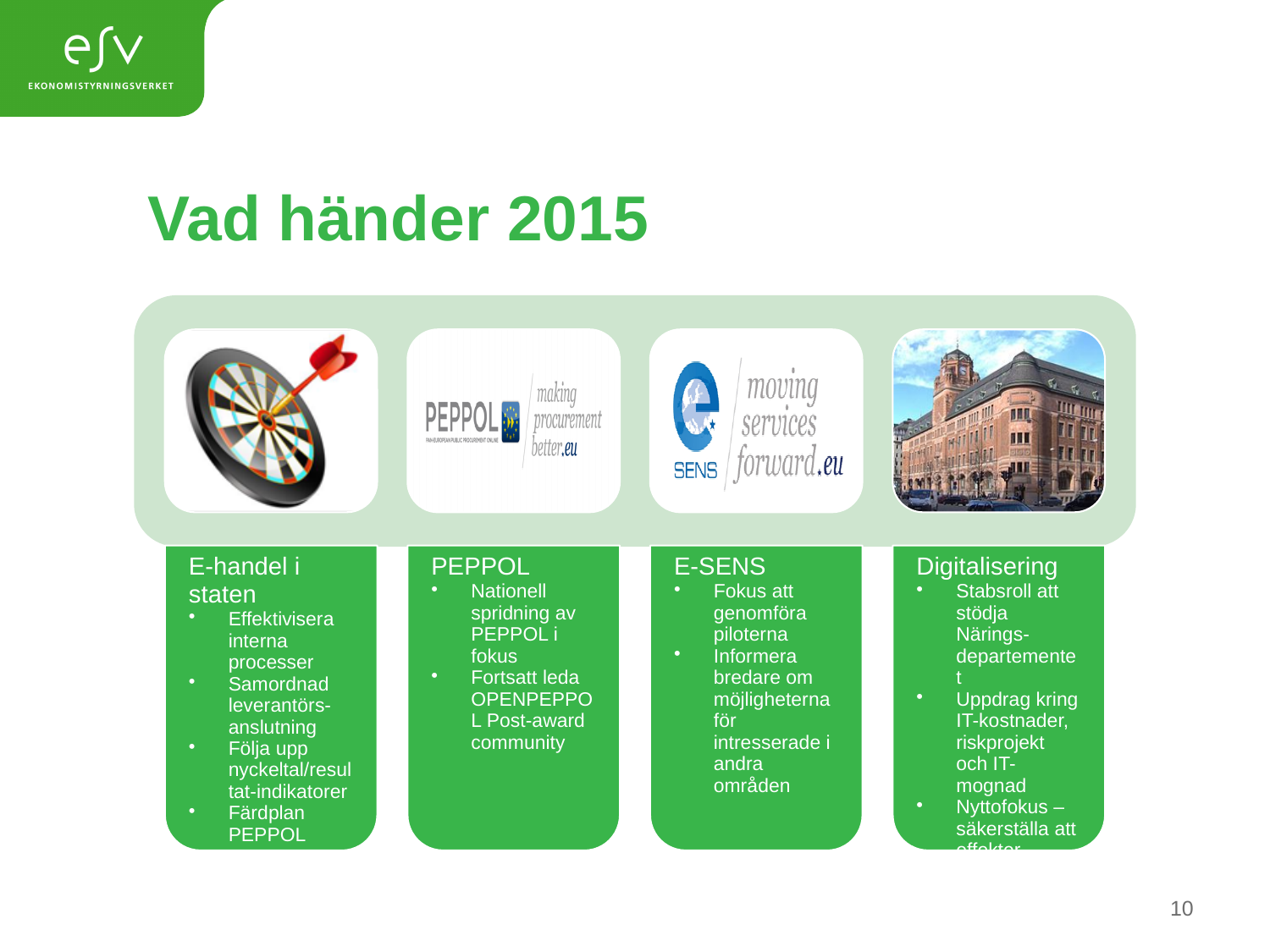

# Vad händer 2015
E-handel i staten
PEPPOL
E-SENS
Digitalisering
Effektivisera interna processer
Nationell spridning av PEPPOL i fokus
Fokus att genomföra piloterna
Stabsroll att stödja Närings-departementet
Fortsatt leda OPENPEPPOL Post-award community
Samordnad leverantörs-anslutning
Följa upp nyckeltal/resultat-indikatorer
Färdplan PEPPOL
Uppdrag kring IT-kostnader, riskprojekt och IT-mognad
Nyttofokus – säkerställa att effekter realiseras
Informera bredare om möjligheterna för intresserade i andra områden
Nya ramavtal?
10